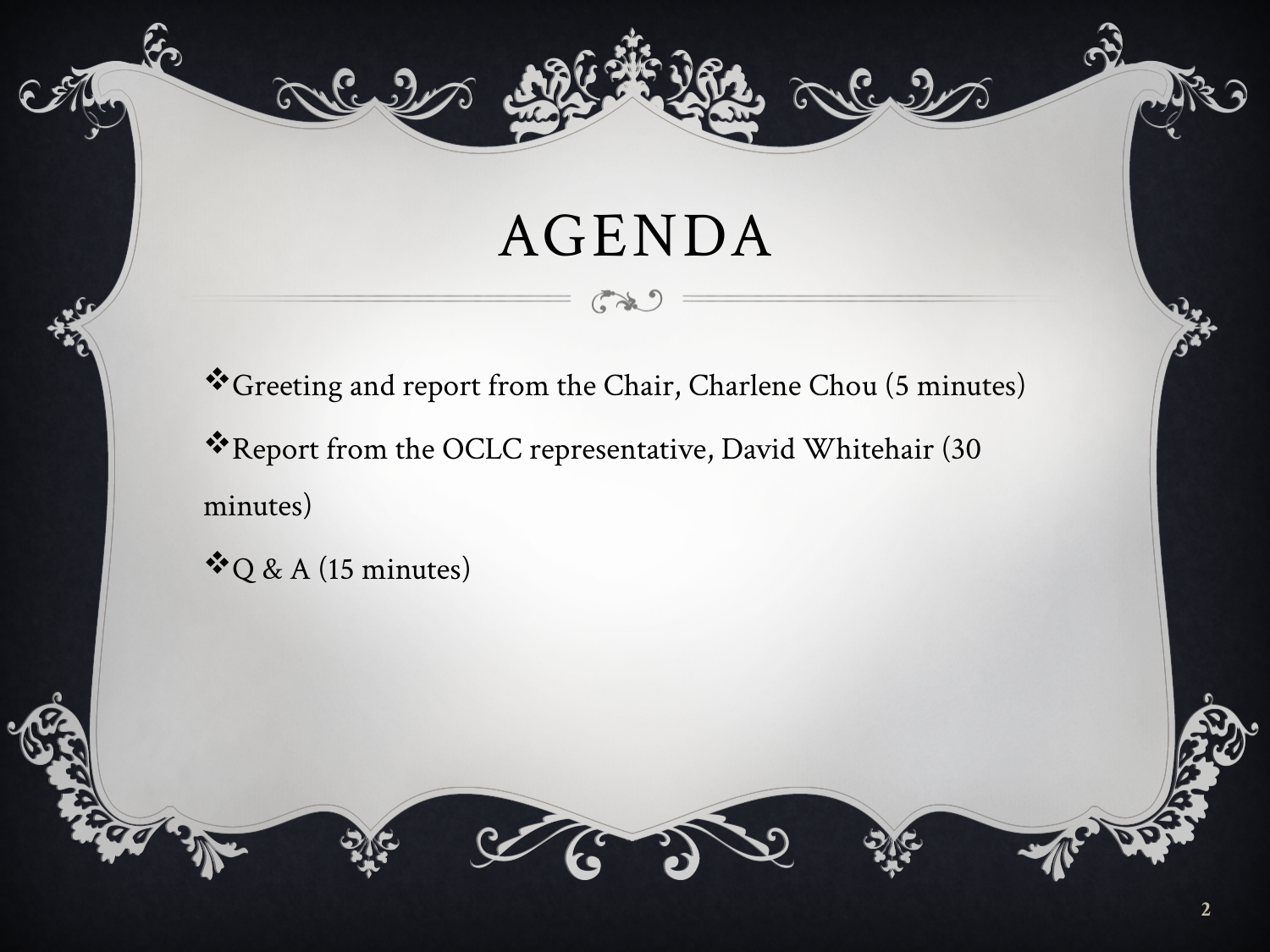

# Agenda
Greeting and report from the Chair, Charlene Chou (5 minutes)
Report from the OCLC representative, David Whitehair (30 minutes)
Q & A (15 minutes)

2